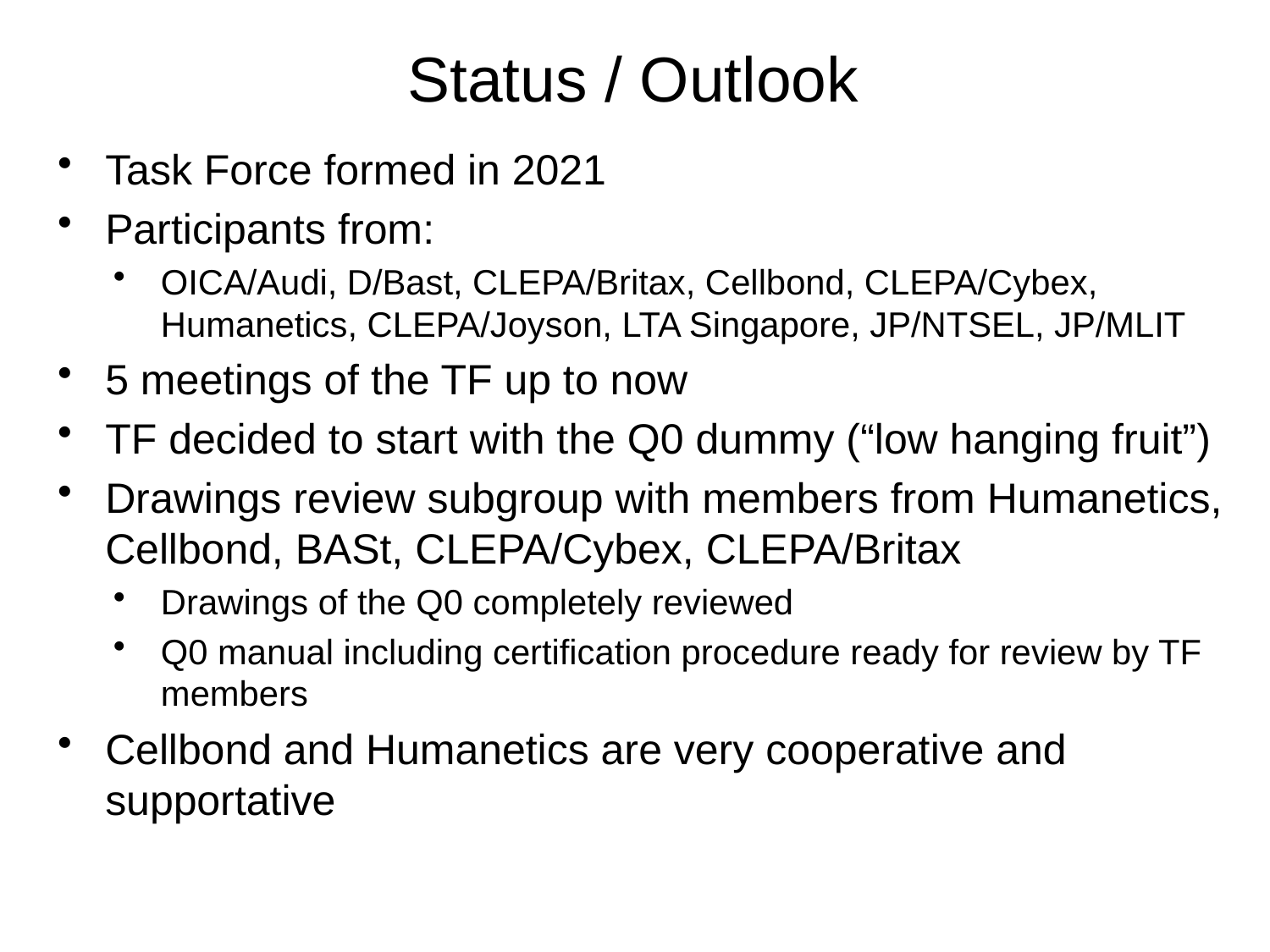

# Status / Outlook
Task Force formed in 2021
Participants from:
OICA/Audi, D/Bast, CLEPA/Britax, Cellbond, CLEPA/Cybex, Humanetics, CLEPA/Joyson, LTA Singapore, JP/NTSEL, JP/MLIT
5 meetings of the TF up to now
TF decided to start with the Q0 dummy (“low hanging fruit”)
Drawings review subgroup with members from Humanetics, Cellbond, BASt, CLEPA/Cybex, CLEPA/Britax
Drawings of the Q0 completely reviewed
Q0 manual including certification procedure ready for review by TF members
Cellbond and Humanetics are very cooperative and supportative